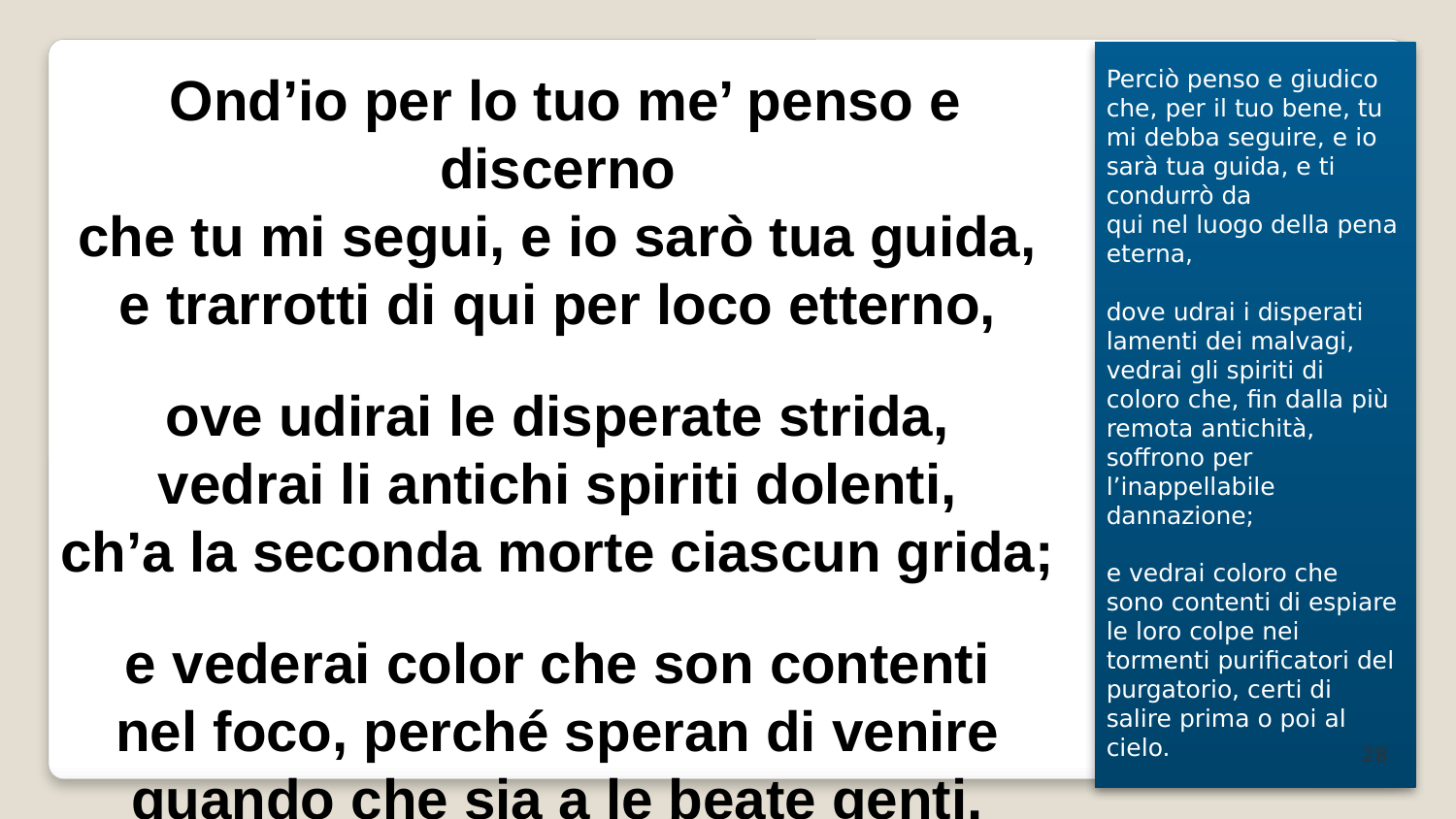

Ond’io per lo tuo me’ penso e discerno
che tu mi segui, e io sarò tua guida,
e trarrotti di qui per loco etterno,

ove udirai le disperate strida,
vedrai li antichi spiriti dolenti,
ch’a la seconda morte ciascun grida;

e vederai color che son contenti
nel foco, perché speran di venire
quando che sia a le beate genti.
Perciò penso e giudico che, per il tuo bene, tu mi debba seguire, e io sarà tua guida, e ti condurrò da
qui nel luogo della pena eterna,

dove udrai i disperati lamenti dei malvagi, vedrai gli spiriti di coloro che, fin dalla più remota antichità,
soffrono per l’inappellabile dannazione;

e vedrai coloro che sono contenti di espiare le loro colpe nei tormenti purificatori del purgatorio, certi di
salire prima o poi al cielo.

28